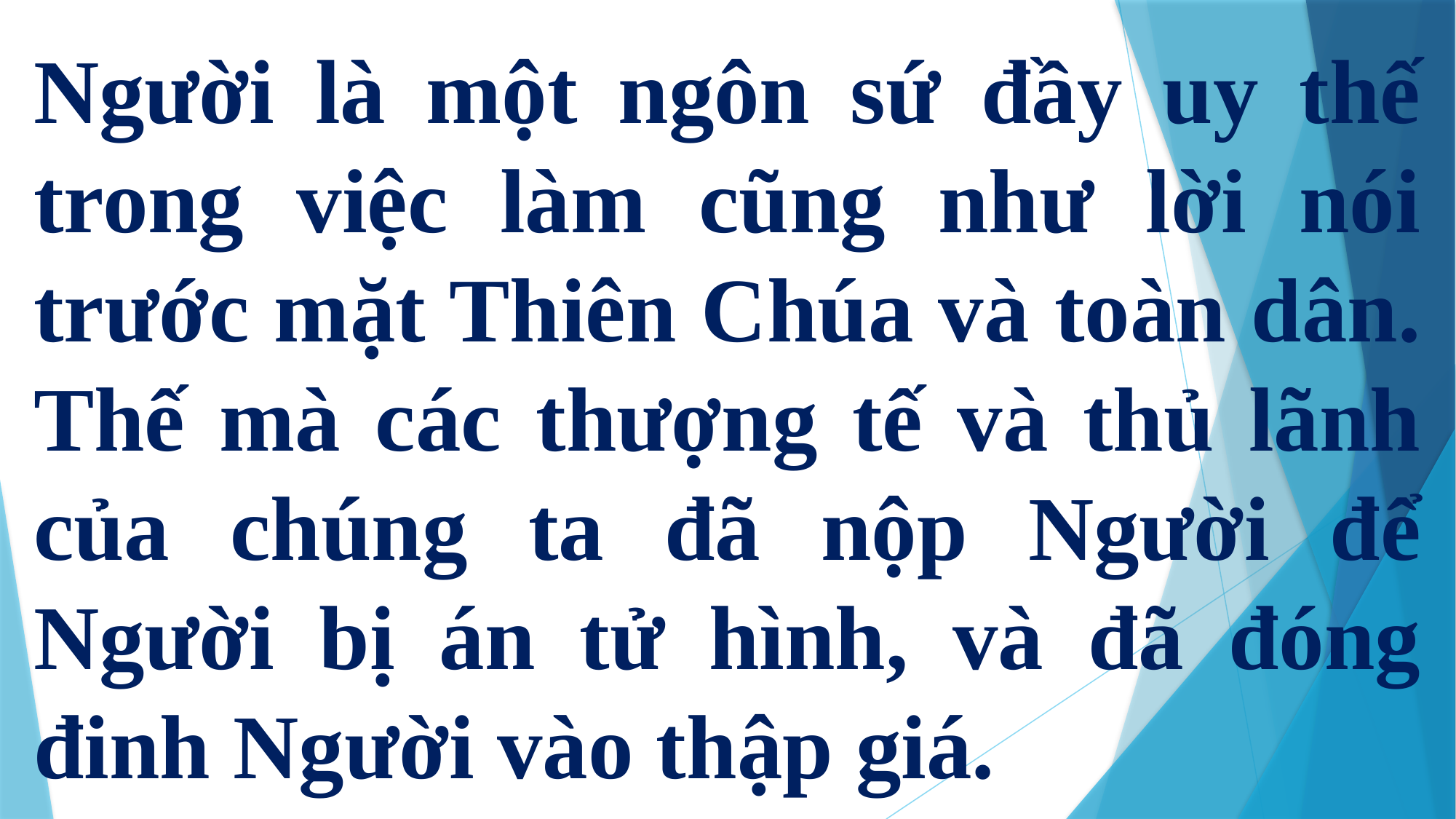

Người là một ngôn sứ đầy uy thế trong việc làm cũng như lời nói trước mặt Thiên Chúa và toàn dân. Thế mà các thượng tế và thủ lãnh của chúng ta đã nộp Người để Người bị án tử hình, và đã đóng đinh Người vào thập giá.